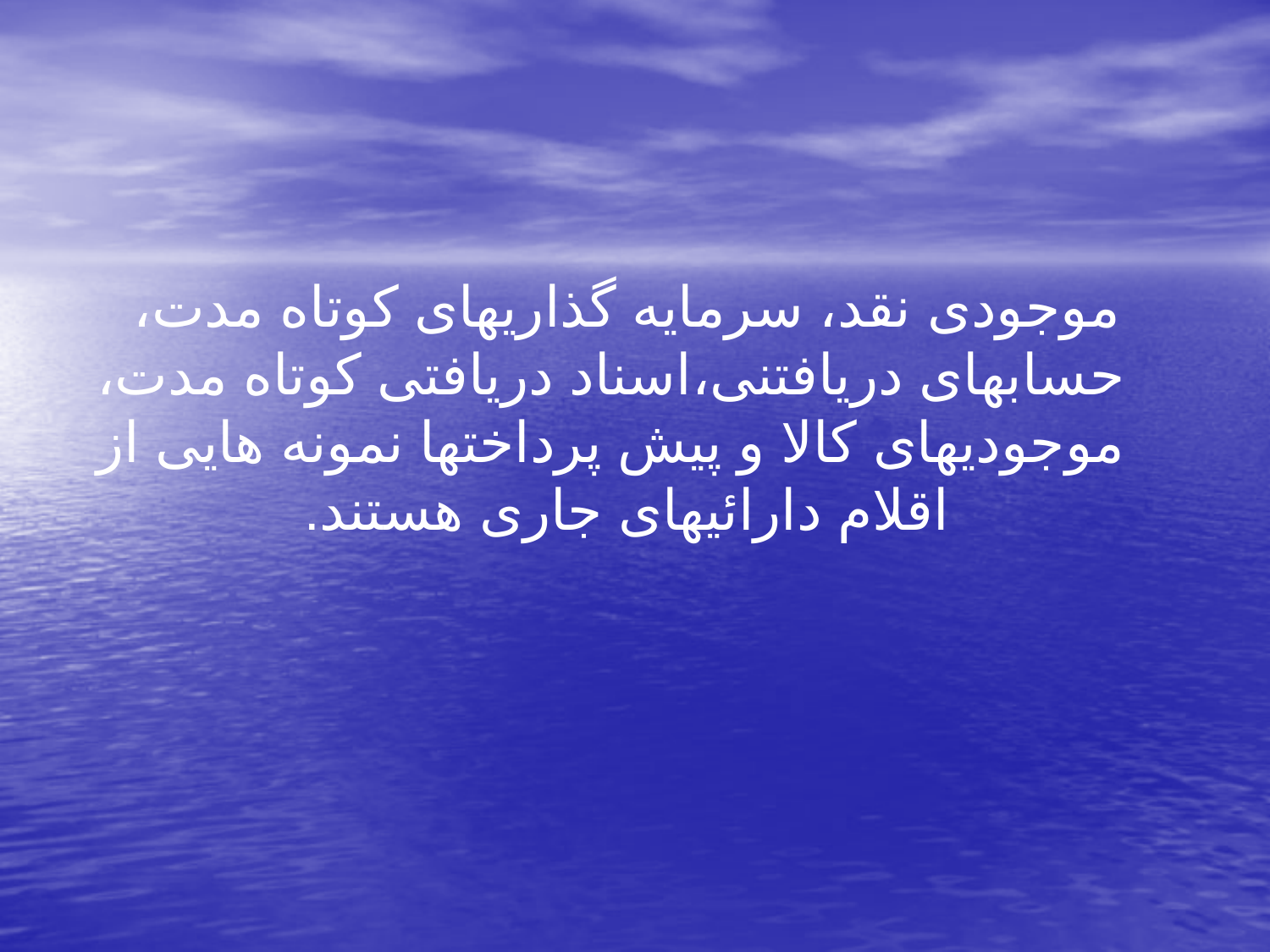

موجودی نقد، سرمایه گذاریهای کوتاه مدت، حسابهای دریافتنی،اسناد دریافتی کوتاه مدت، موجودیهای کالا و پیش پرداختها نمونه هایی از اقلام دارائیهای جاری هستند.